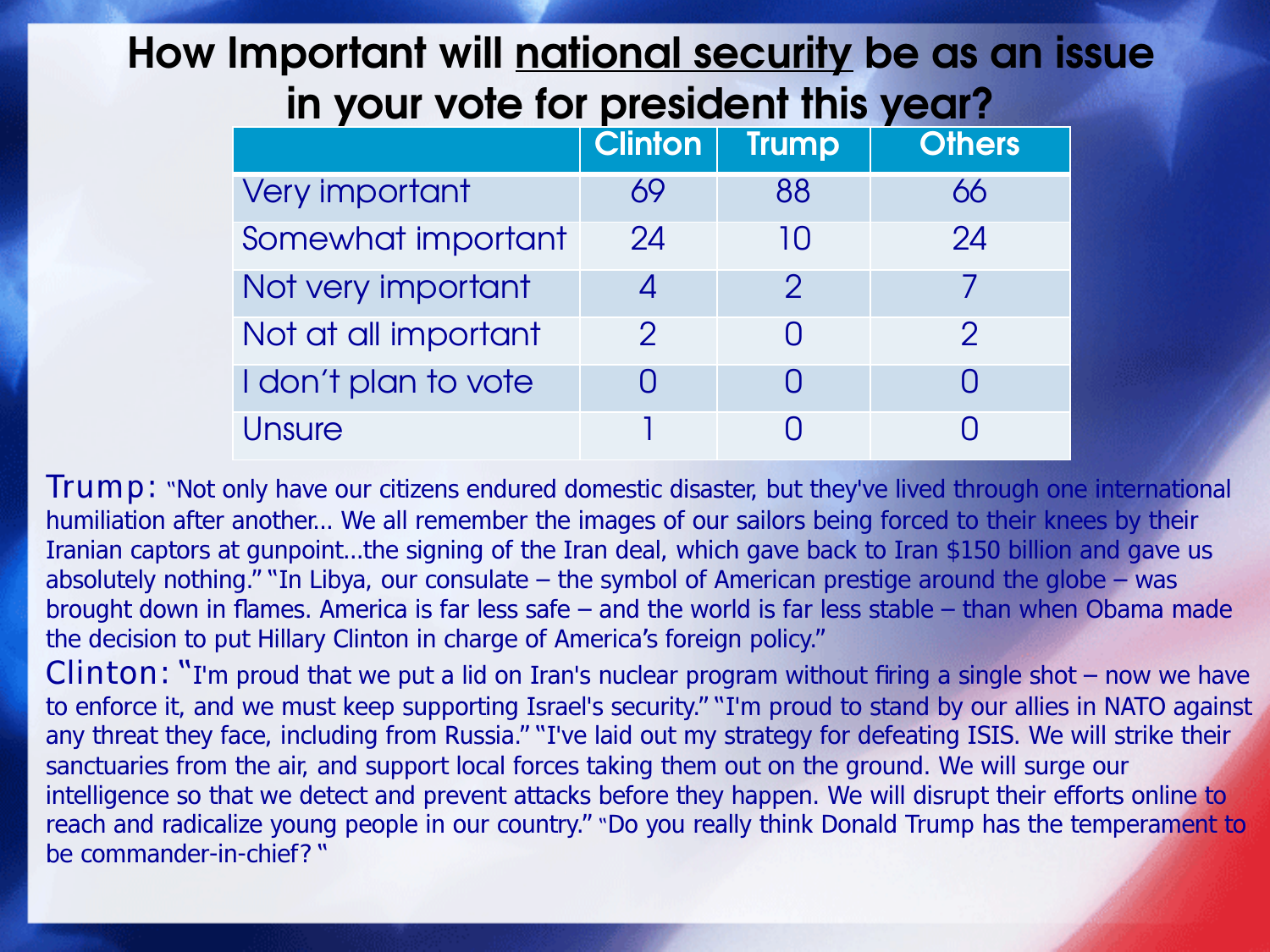

# How Important will national security be as an issue in your vote for president this year?
|  | Clinton | Trump | Others |
| --- | --- | --- | --- |
| Very important | 69 | 88 | 66 |
| Somewhat important | 24 | 10 | 24 |
| Not very important | 4 | 2 | 7 |
| Not at all important | 2 | 0 | 2 |
| I don’t plan to vote | 0 | 0 | 0 |
| Unsure | 1 | 0 | 0 |
Trump: “Not only have our citizens endured domestic disaster, but they've lived through one international humiliation after another… We all remember the images of our sailors being forced to their knees by their Iranian captors at gunpoint…the signing of the Iran deal, which gave back to Iran $150 billion and gave us absolutely nothing.” “In Libya, our consulate – the symbol of American prestige around the globe – was brought down in flames. America is far less safe – and the world is far less stable – than when Obama made the decision to put Hillary Clinton in charge of America’s foreign policy.”
Clinton: “I'm proud that we put a lid on Iran's nuclear program without firing a single shot – now we have to enforce it, and we must keep supporting Israel's security.” “I'm proud to stand by our allies in NATO against any threat they face, including from Russia.” “I've laid out my strategy for defeating ISIS. We will strike their sanctuaries from the air, and support local forces taking them out on the ground. We will surge our intelligence so that we detect and prevent attacks before they happen. We will disrupt their efforts online to reach and radicalize young people in our country.” “Do you really think Donald Trump has the temperament to be commander-in-chief? “